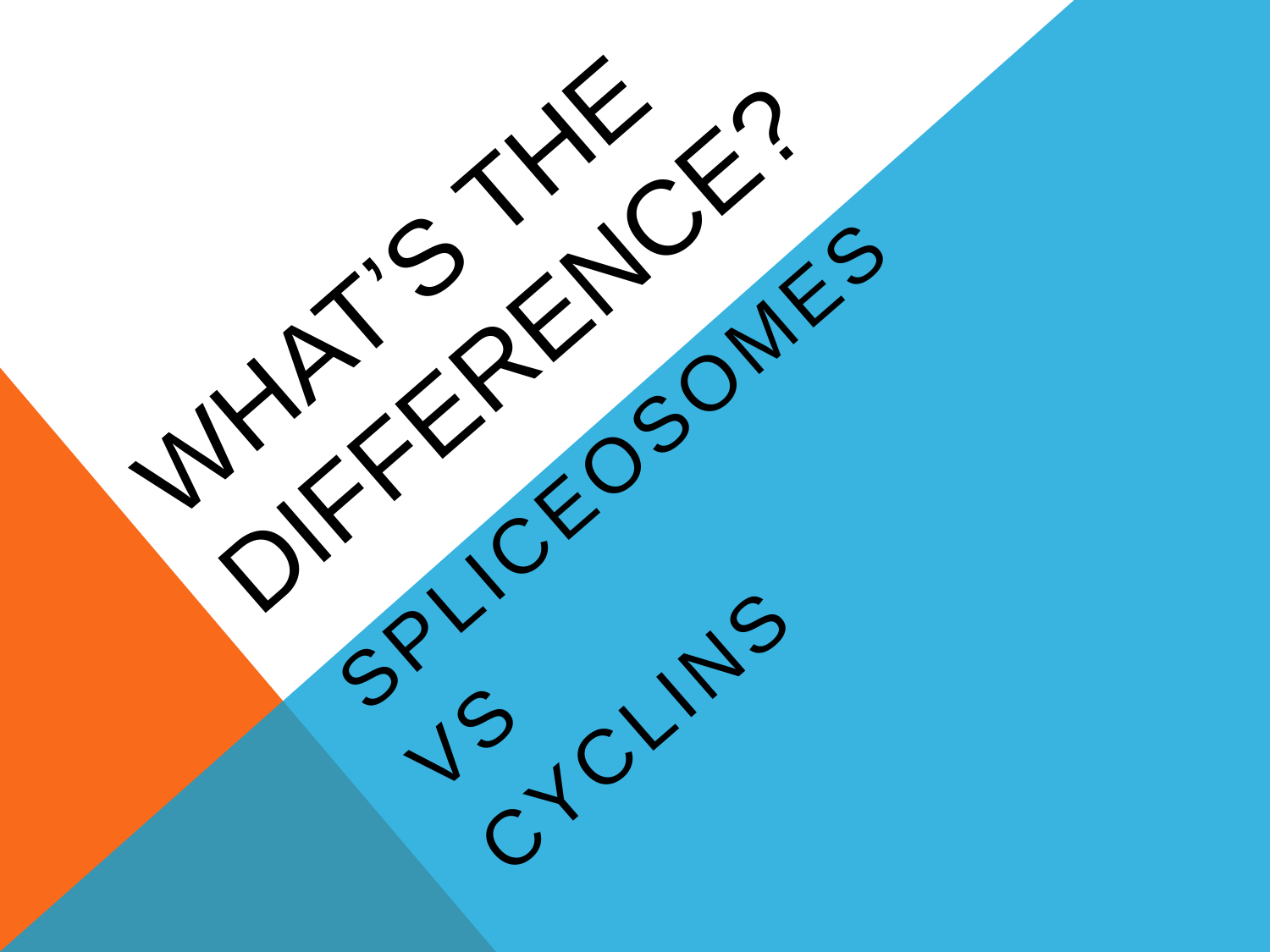

# WHAT’s THE DIFFERENCE?
SPLICEOSOMES
VS
cyclins